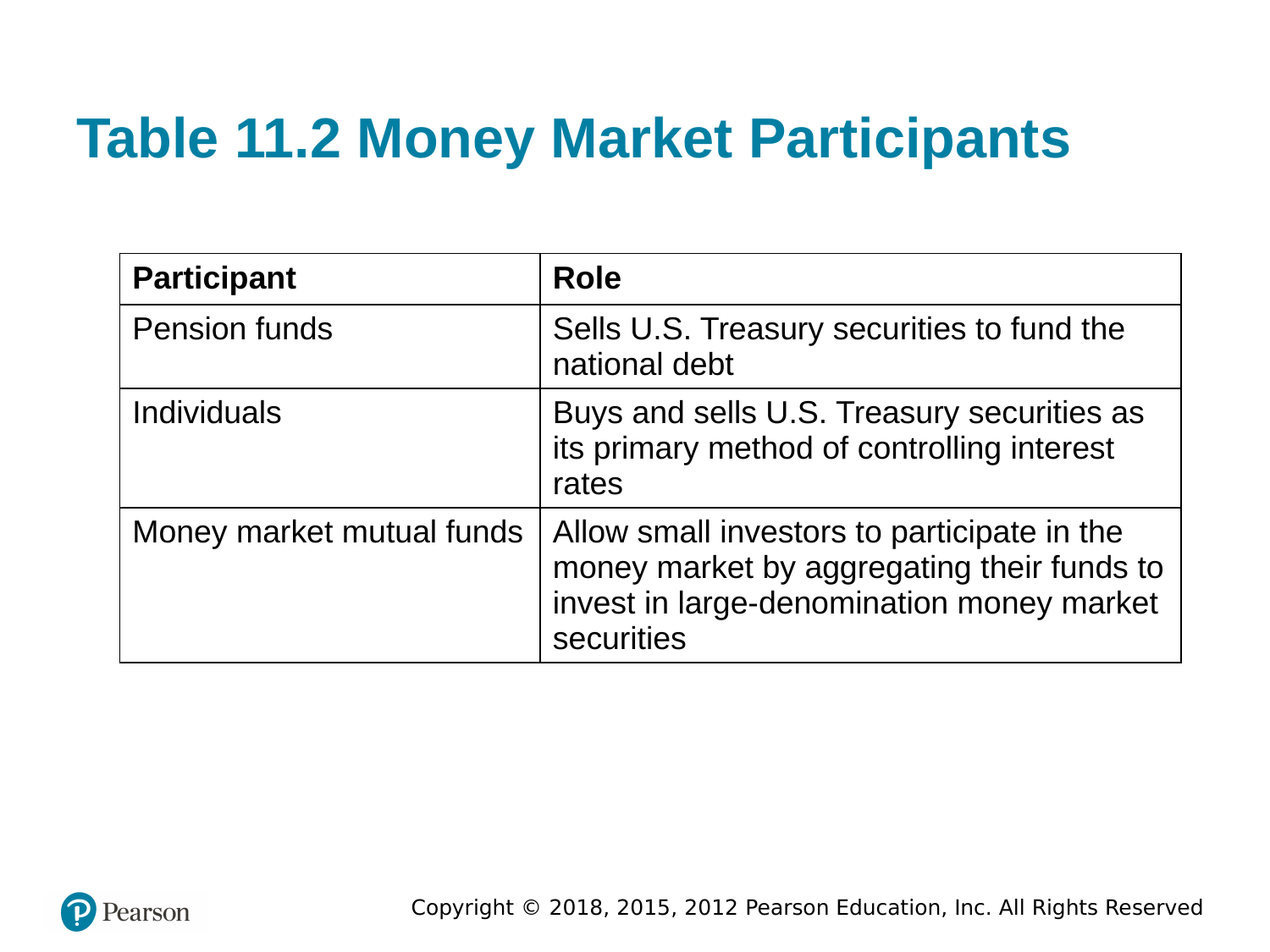

# Table 11.2 Money Market Participants
| Participant | Role |
| --- | --- |
| Pension funds | Sells U.S. Treasury securities to fund the national debt |
| Individuals | Buys and sells U.S. Treasury securities as its primary method of controlling interest rates |
| Money market mutual funds | Allow small investors to participate in the money market by aggregating their funds to invest in large-denomination money market securities |